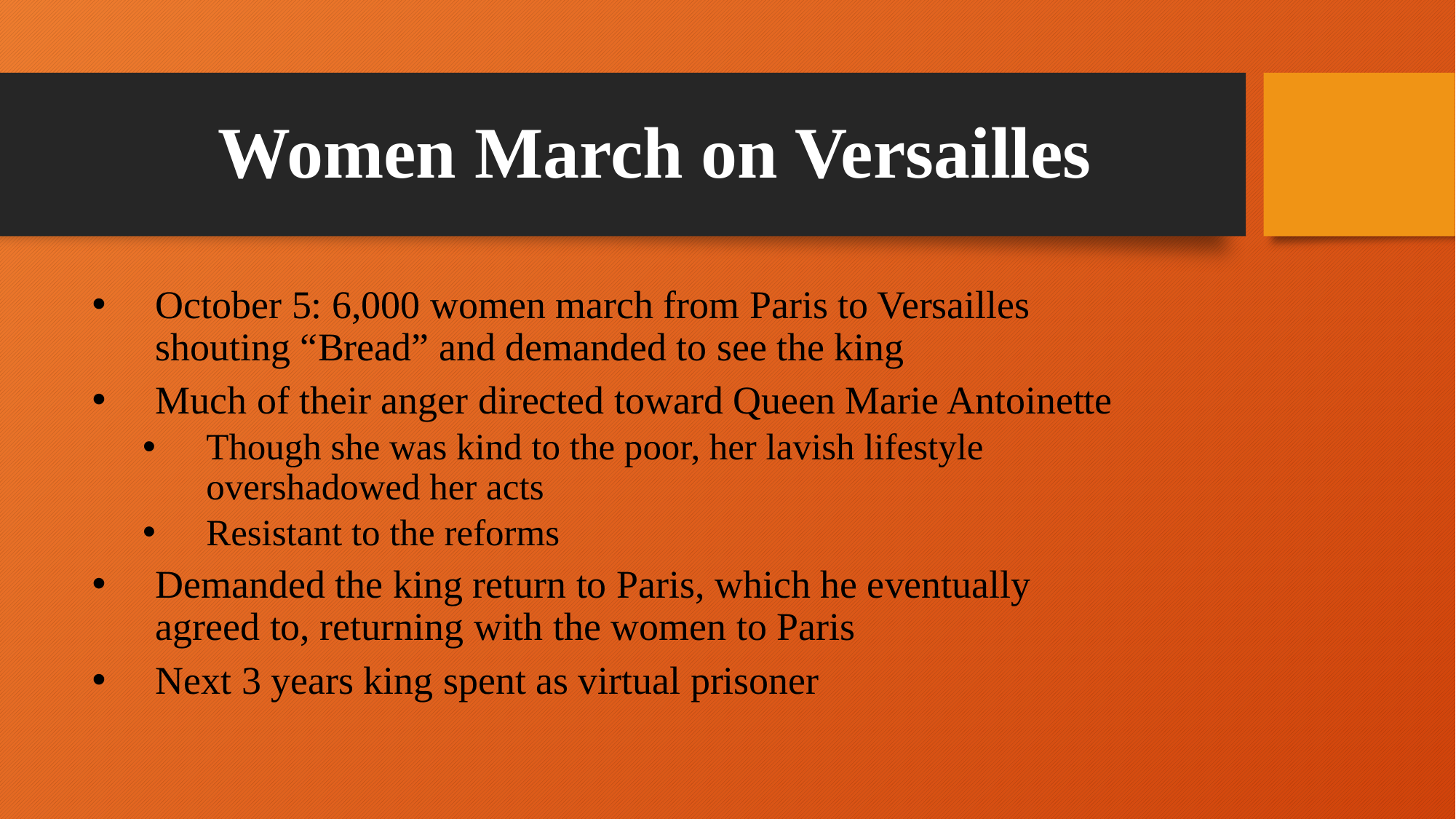

# Women March on Versailles
October 5: 6,000 women march from Paris to Versailles shouting “Bread” and demanded to see the king
Much of their anger directed toward Queen Marie Antoinette
Though she was kind to the poor, her lavish lifestyle overshadowed her acts
Resistant to the reforms
Demanded the king return to Paris, which he eventually agreed to, returning with the women to Paris
Next 3 years king spent as virtual prisoner